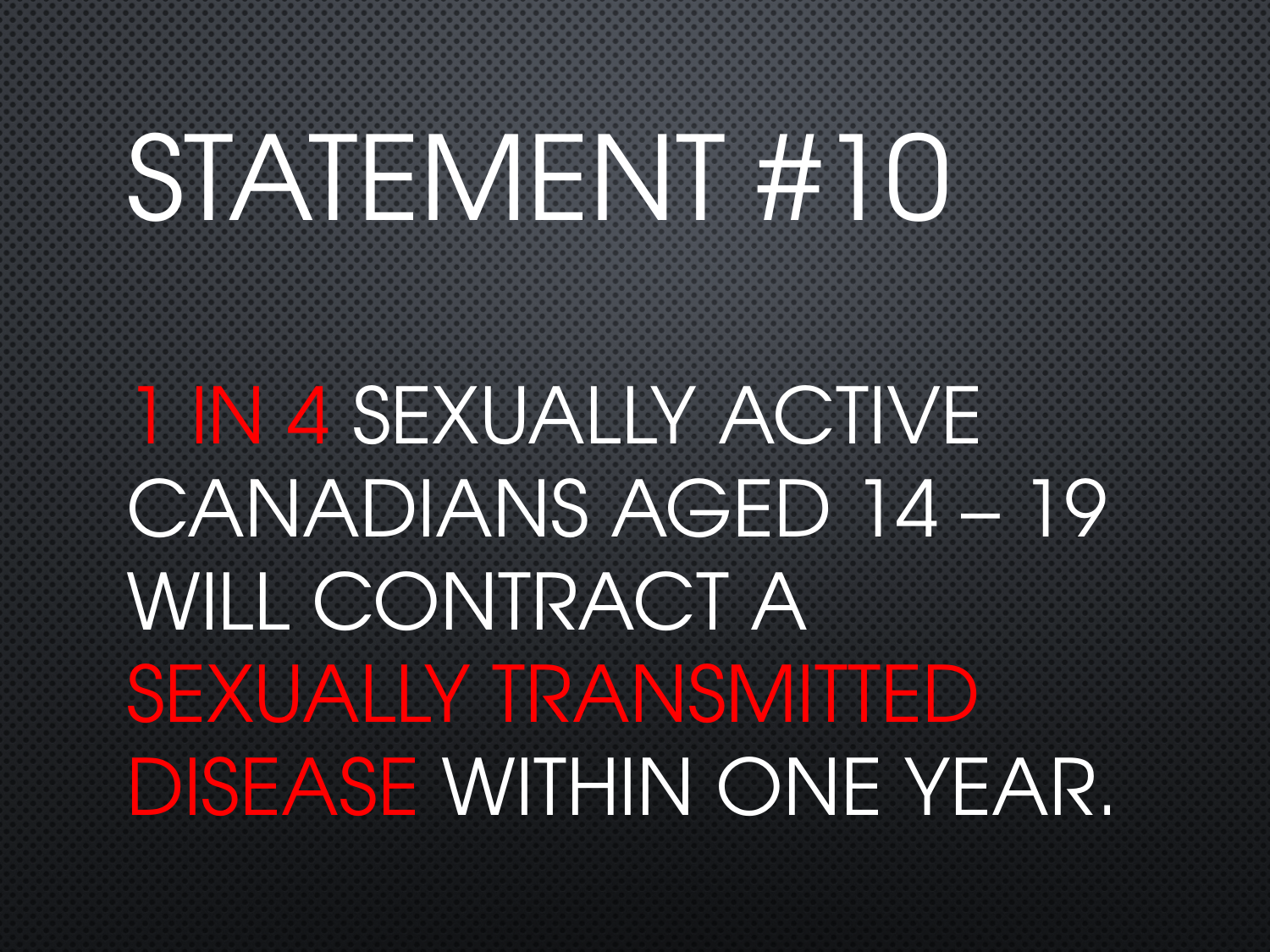

# Statement #10

1 in 4 sexually active Canadians aged 14 – 19 will contract a sexually transmitted disease within one year.